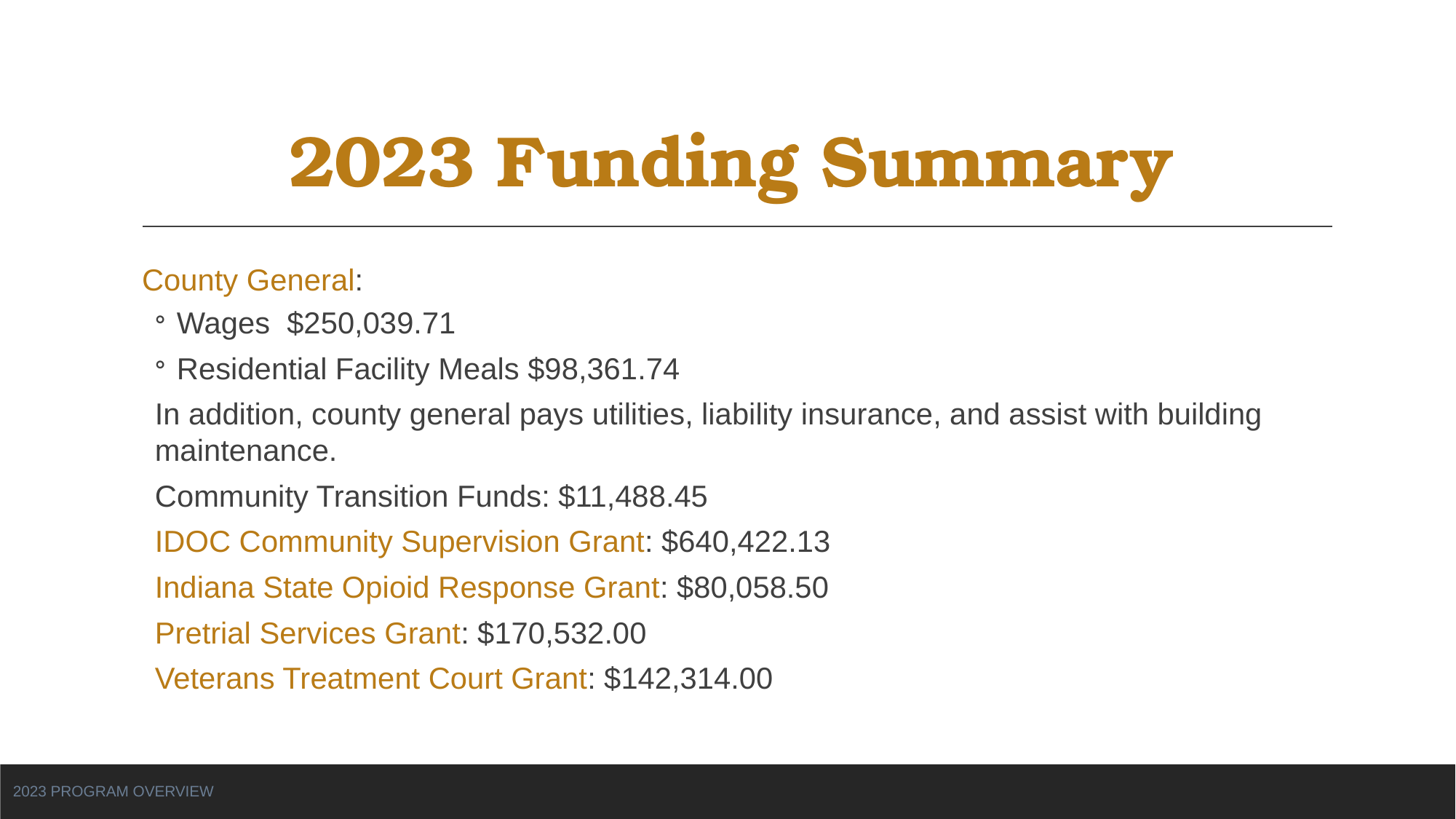

# 2023 Funding Summary
County General:
Wages  $250,039.71
Residential Facility Meals $98,361.74
In addition, county general pays utilities, liability insurance, and assist with building maintenance.
Community Transition Funds: $11,488.45
IDOC Community Supervision Grant: $640,422.13
Indiana State Opioid Response Grant: $80,058.50
Pretrial Services Grant: $170,532.00
Veterans Treatment Court Grant: $142,314.00

2023 Program Overview